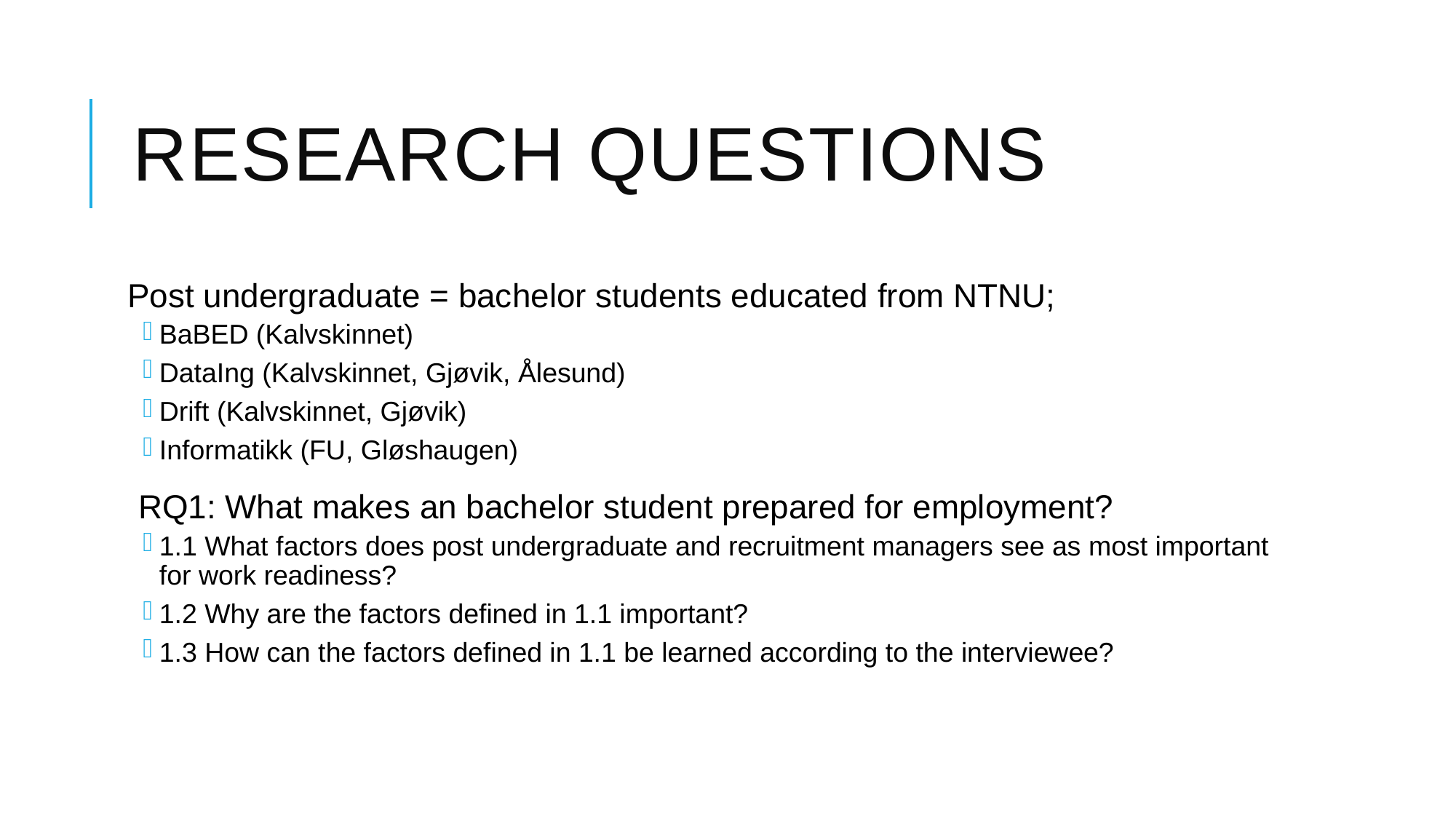

# Research questions
Post undergraduate = bachelor students educated from NTNU;
BaBED (Kalvskinnet)
DataIng (Kalvskinnet, Gjøvik, Ålesund)
Drift (Kalvskinnet, Gjøvik)
Informatikk (FU, Gløshaugen)
RQ1: What makes an bachelor student prepared for employment?
1.1 What factors does post undergraduate and recruitment managers see as most important for work readiness?
1.2 Why are the factors defined in 1.1 important?
1.3 How can the factors defined in 1.1 be learned according to the interviewee?